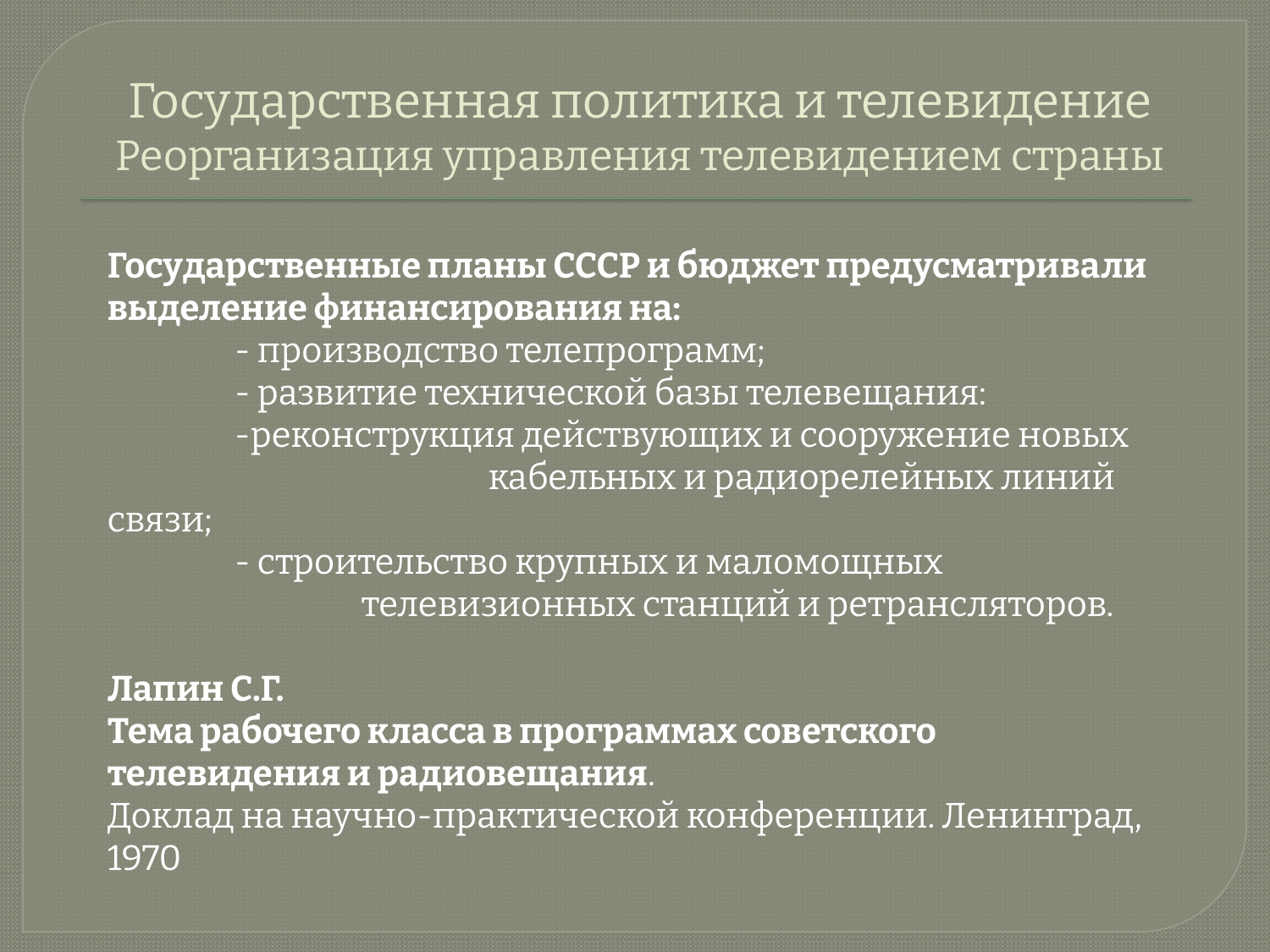

# Государственная политика и телевидение Реорганизация управления телевидением страны
Государственные планы СССР и бюджет предусматривали выделение финансирования на:
	- производство телепрограмм;
	- развитие технической базы телевещания:
	-реконструкция действующих и сооружение новых 			кабельных и радиорелейных линий связи;
	- строительство крупных и маломощных 				телевизионных станций и ретрансляторов.

Лапин С.Г.
Тема рабочего класса в программах советского телевидения и радиовещания.
Доклад на научно-практической конференции. Ленинград, 1970